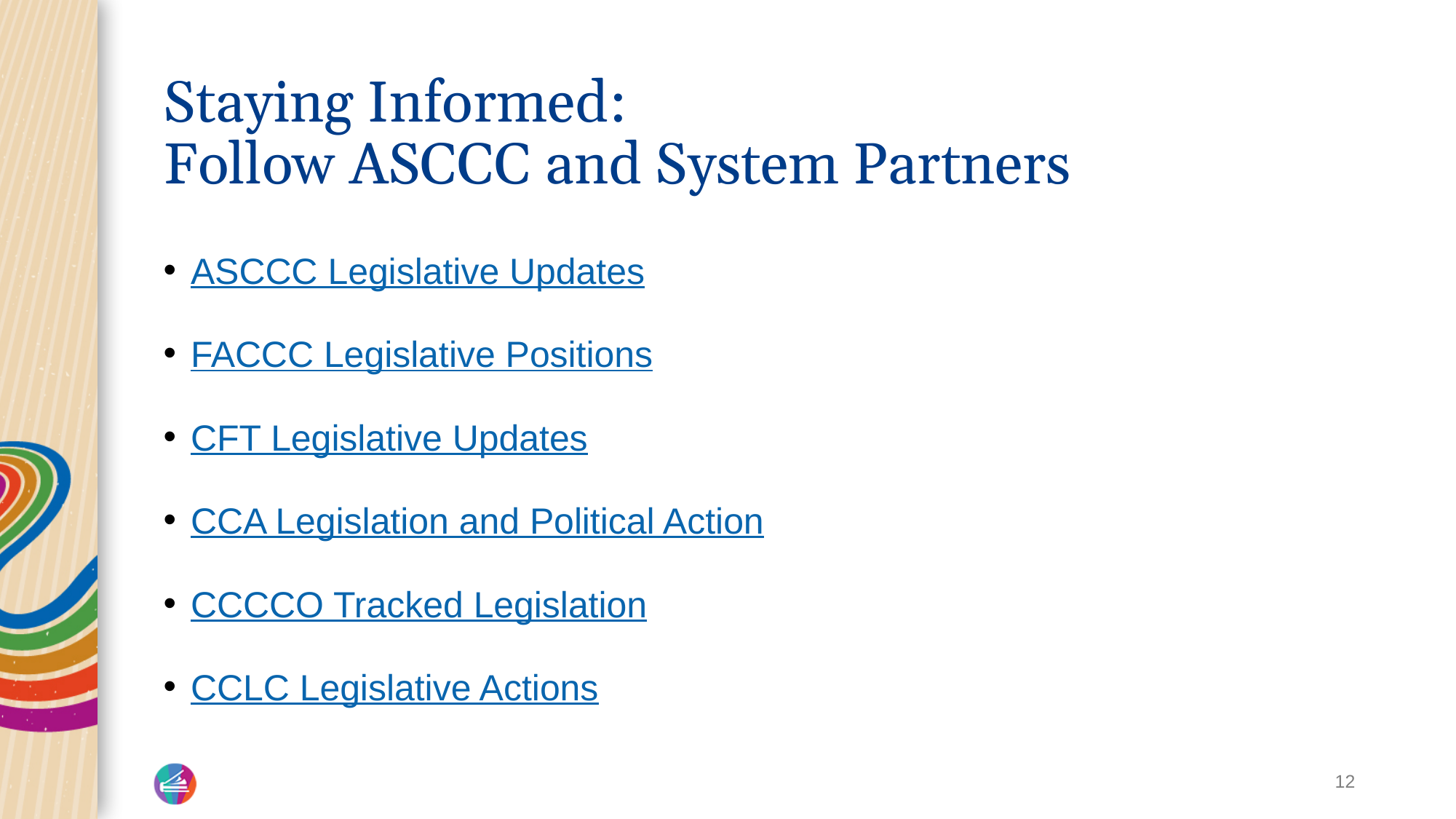

# Staying Informed: Follow ASCCC and System Partners
ASCCC Legislative Updates
FACCC Legislative Positions
CFT Legislative Updates
CCA Legislation and Political Action
CCCCO Tracked Legislation
CCLC Legislative Actions

12